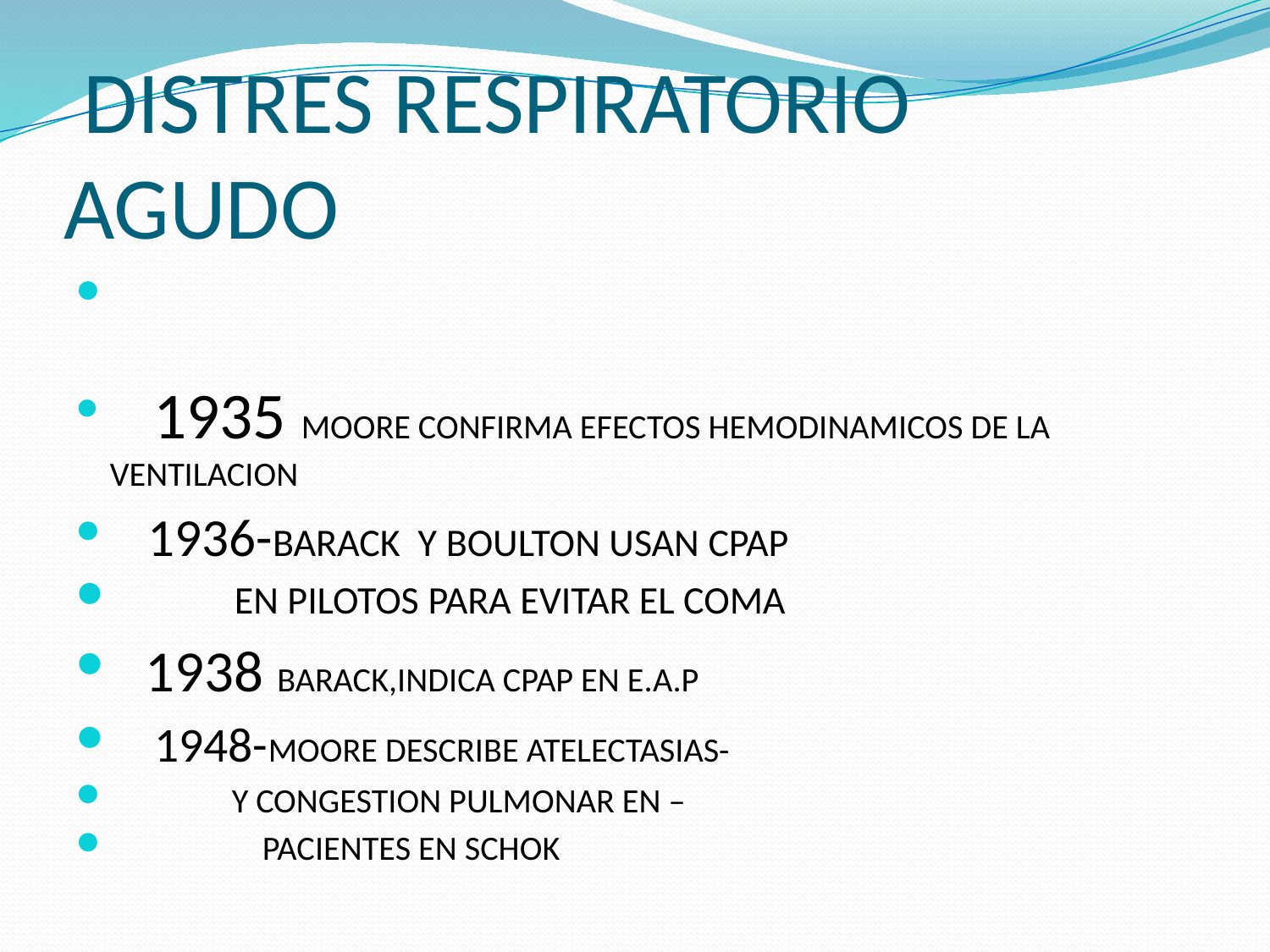

# DISTRES RESPIRATORIO AGUDO

     1935 MOORE CONFIRMA EFECTOS HEMODINAMICOS DE LA VENTILACION
     1936-BARACK  Y BOULTON USAN CPAP
              EN PILOTOS PARA EVITAR EL COMA
    1938 BARACK,INDICA CPAP EN E.A.P
     1948-MOORE DESCRIBE ATELECTASIAS-
                Y CONGESTION PULMONAR EN –
                    PACIENTES EN SCHOK